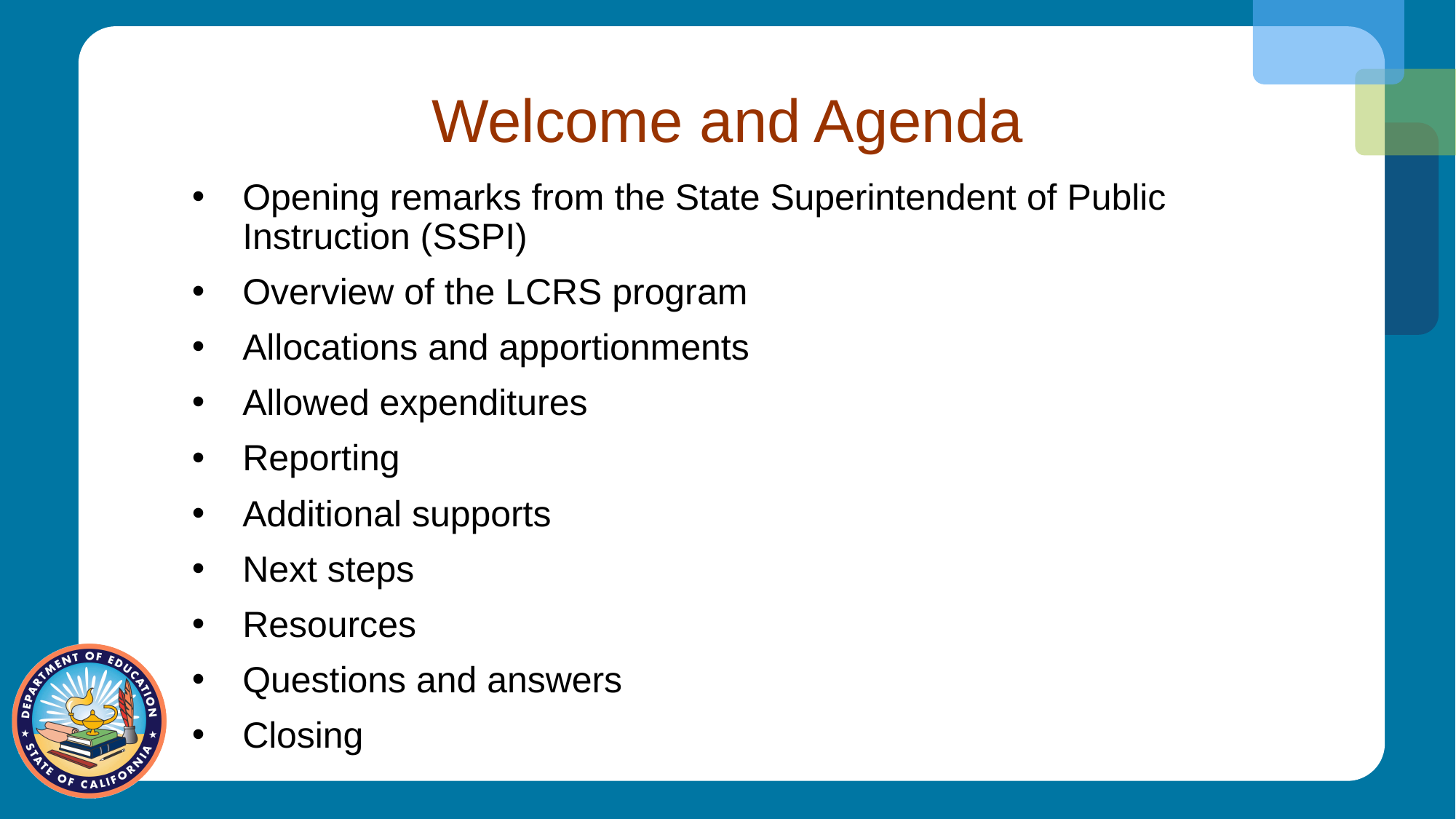

# Welcome and Agenda
Opening remarks from the State Superintendent of Public Instruction (SSPI)
Overview of the LCRS program
Allocations and apportionments
Allowed expenditures
Reporting
Additional supports
Next steps
Resources
Questions and answers
Closing